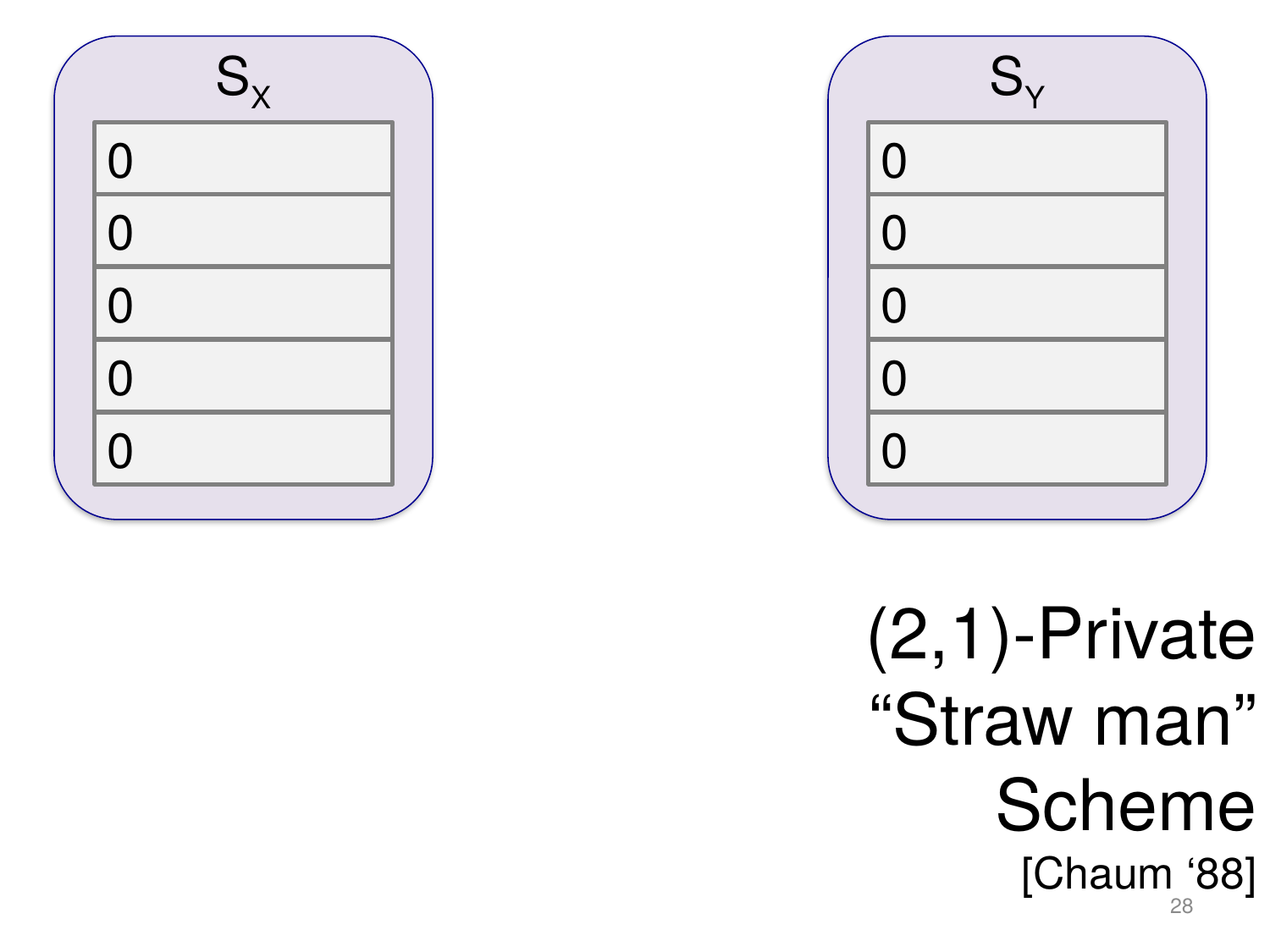

SX

SY

0
0
0
0
0
0
0
0
0
0
# (2,1)-Private “Straw man” Scheme [Chaum ‘88]
28